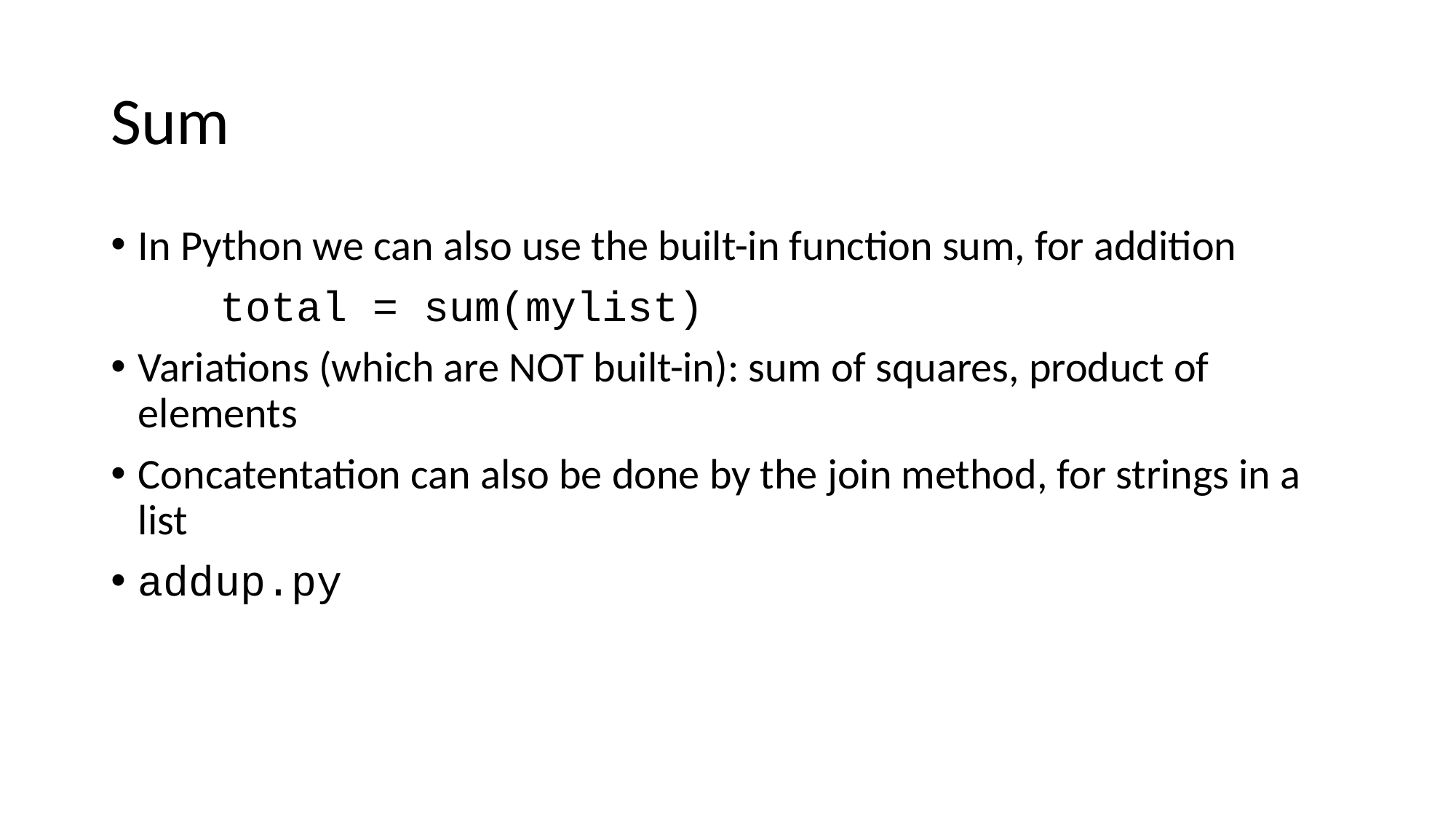

# Sum
In Python we can also use the built-in function sum, for addition
	total = sum(mylist)
Variations (which are NOT built-in): sum of squares, product of elements
Concatentation can also be done by the join method, for strings in a list
addup.py